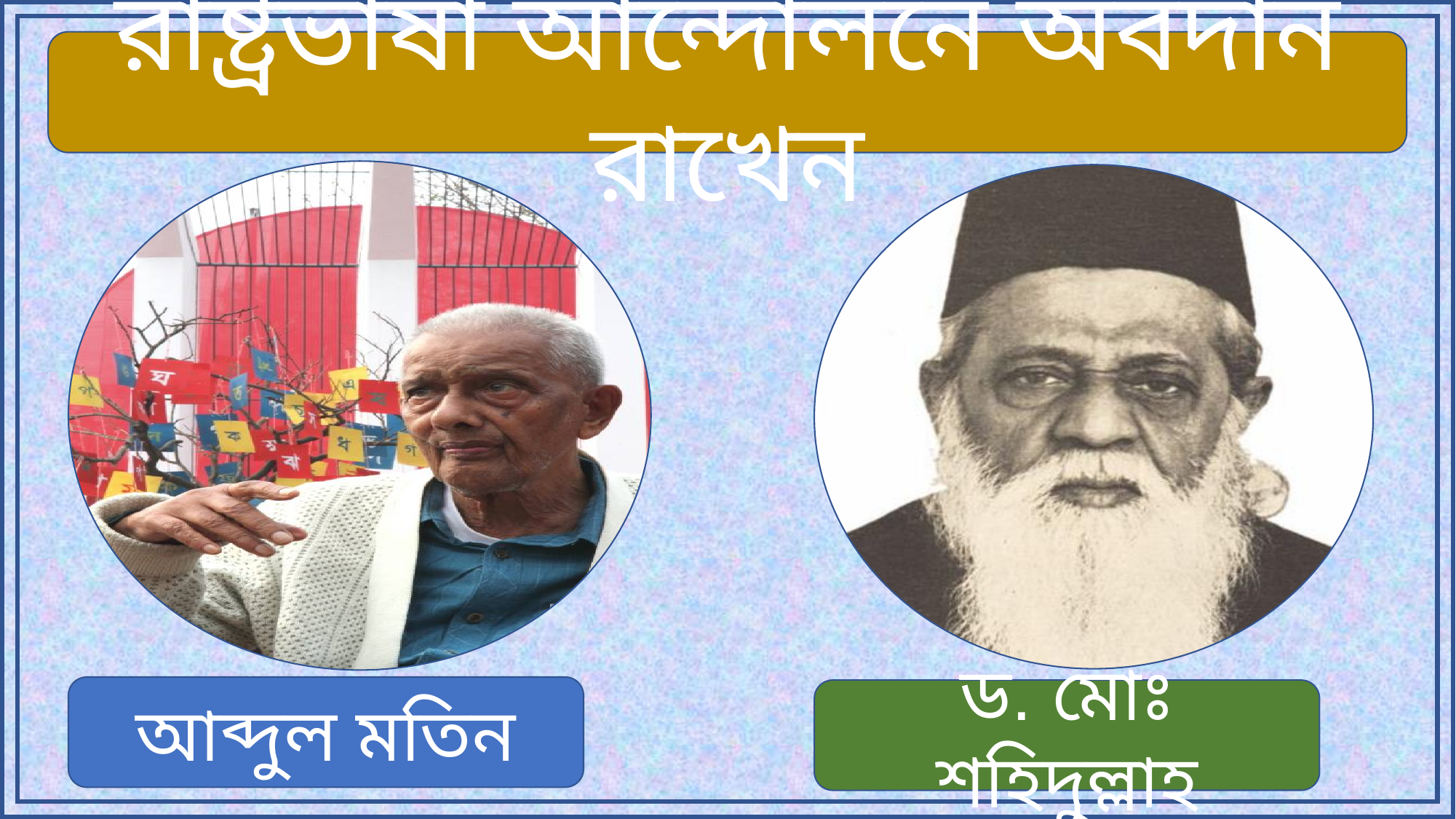

রাষ্ট্রভাষা আন্দোলনে অবদান রাখেন

আব্দুল মতিন
ড. মোঃ শহিদুল্লাহ